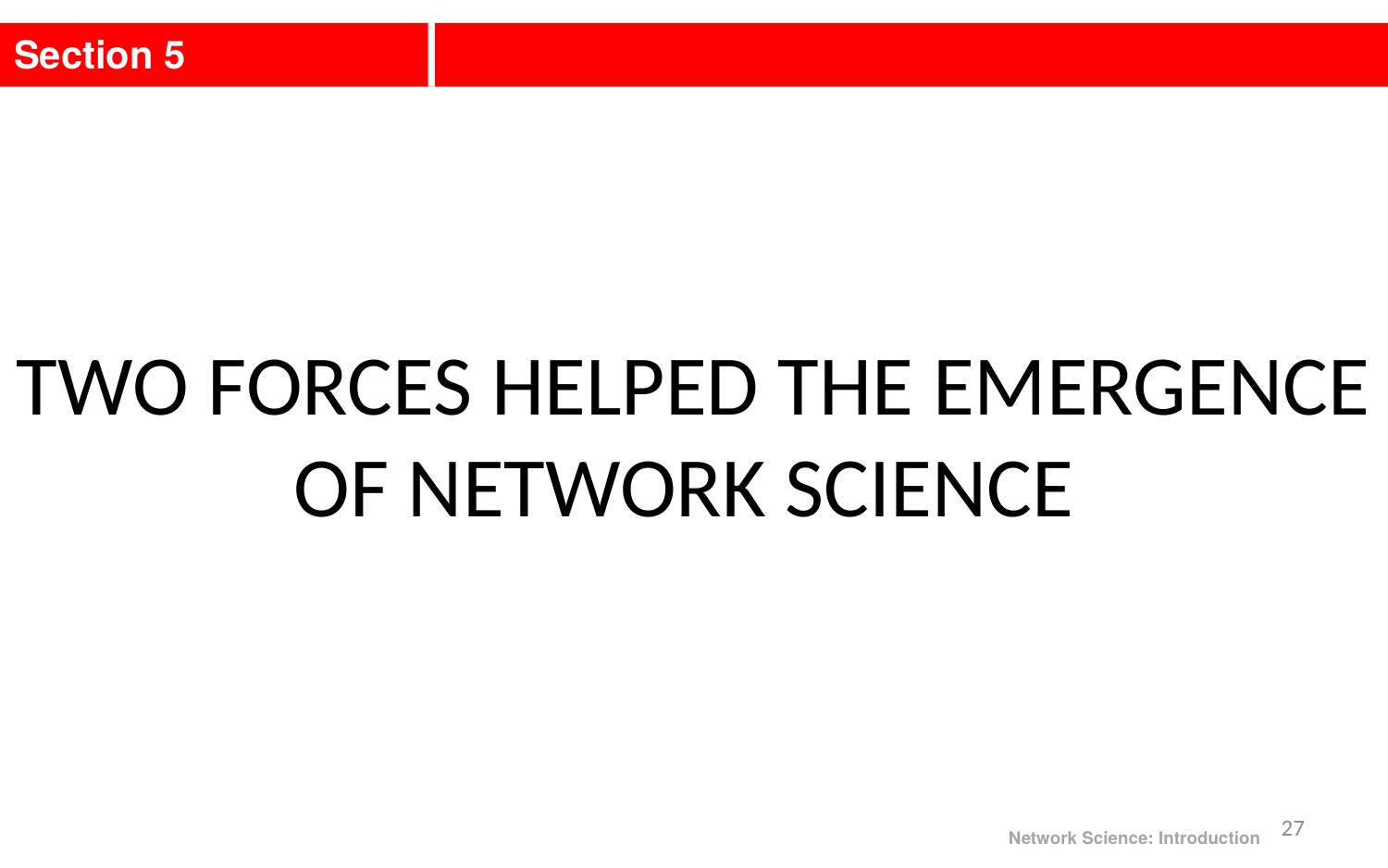

Section 5

TWO FORCES HELPED THE EMERGENCE OF NETWORK SCIENCE

27
Network Science: Introduction